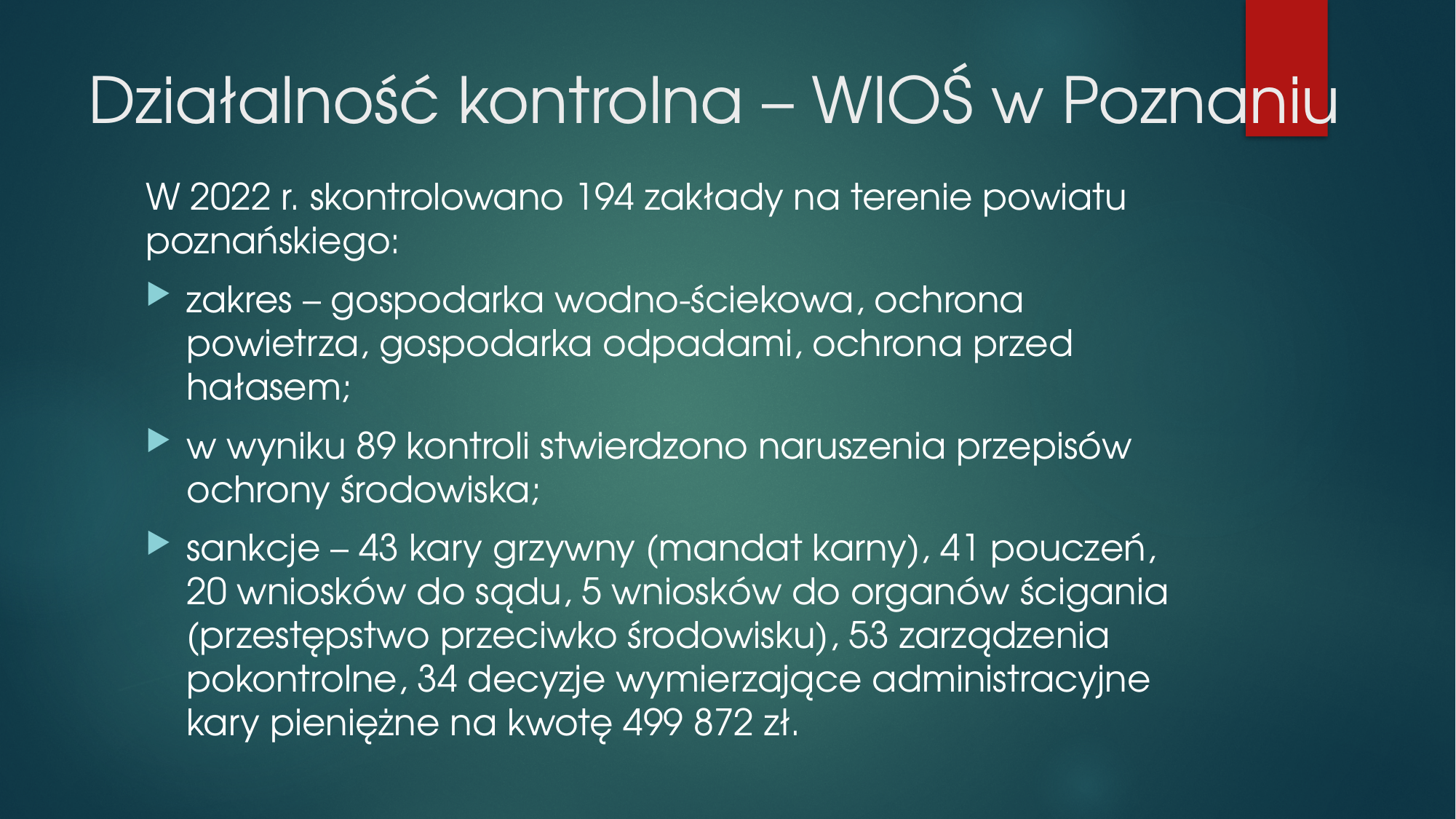

# Działalność kontrolna – WIOŚ w Poznaniu
W 2022 r. skontrolowano 194 zakłady na terenie powiatu poznańskiego:
zakres – gospodarka wodno-ściekowa, ochrona powietrza, gospodarka odpadami, ochrona przed hałasem;
w wyniku 89 kontroli stwierdzono naruszenia przepisów ochrony środowiska;
sankcje – 43 kary grzywny (mandat karny), 41 pouczeń, 20 wniosków do sądu, 5 wniosków do organów ścigania (przestępstwo przeciwko środowisku), 53 zarządzenia pokontrolne, 34 decyzje wymierzające administracyjne kary pieniężne na kwotę 499 872 zł.